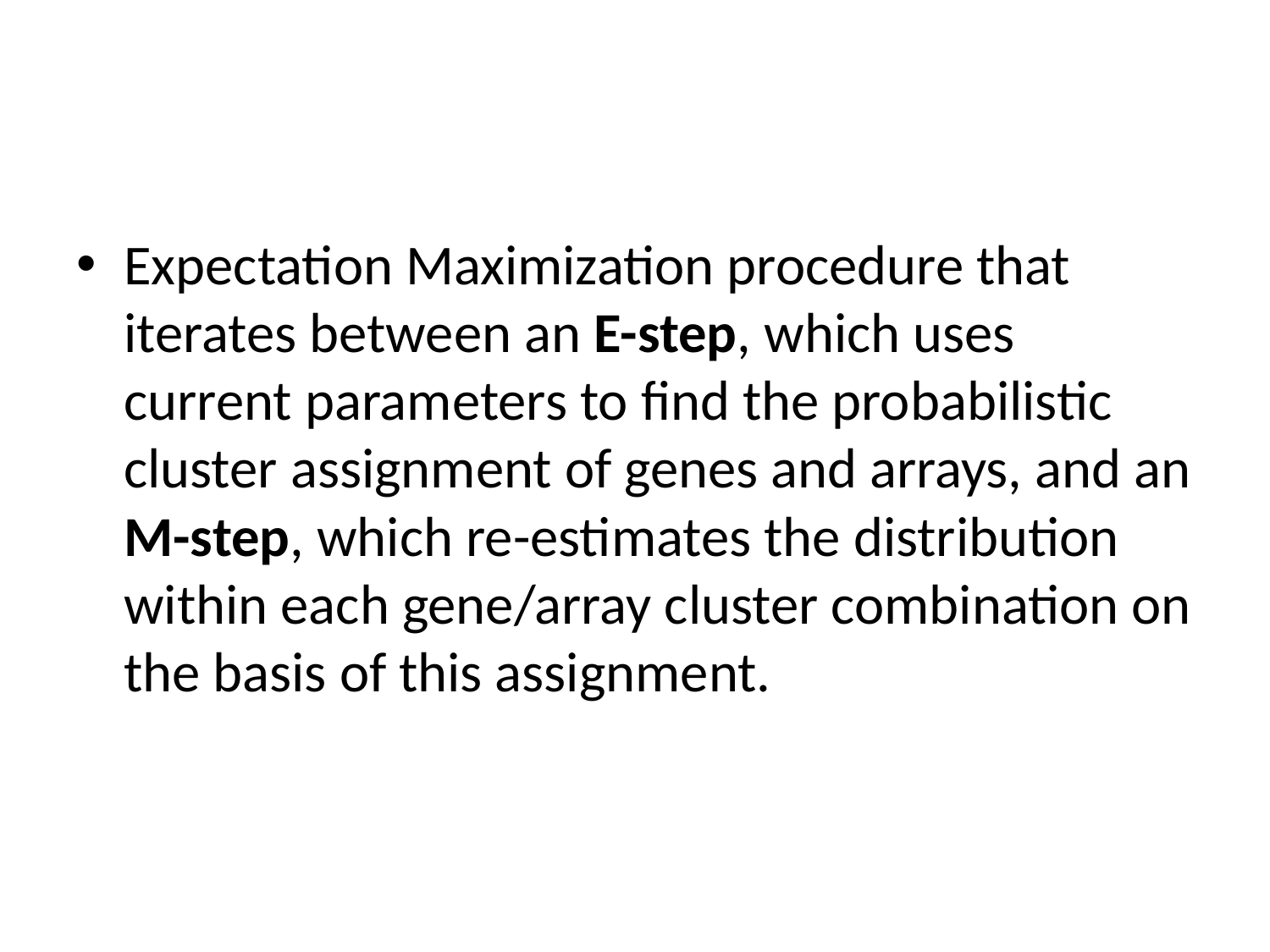

#
Expectation Maximization procedure that iterates between an E-step, which uses current parameters to find the probabilistic cluster assignment of genes and arrays, and an M-step, which re-estimates the distribution within each gene/array cluster combination on the basis of this assignment.